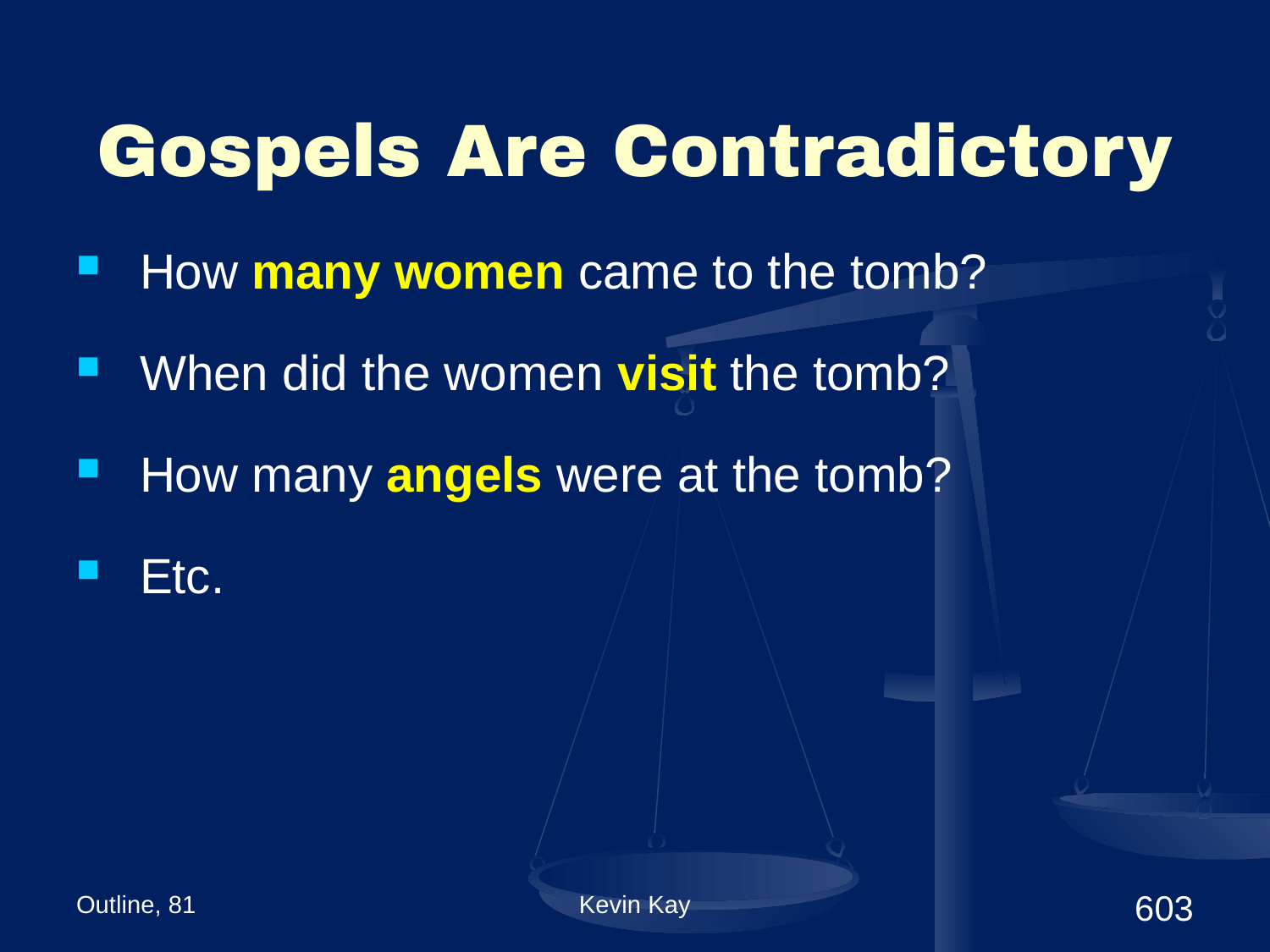

# Gospels Are Contradictory
How many women came to the tomb?
When did the women visit the tomb?
How many angels were at the tomb?
Etc.
Outline, 81
Kevin Kay
603